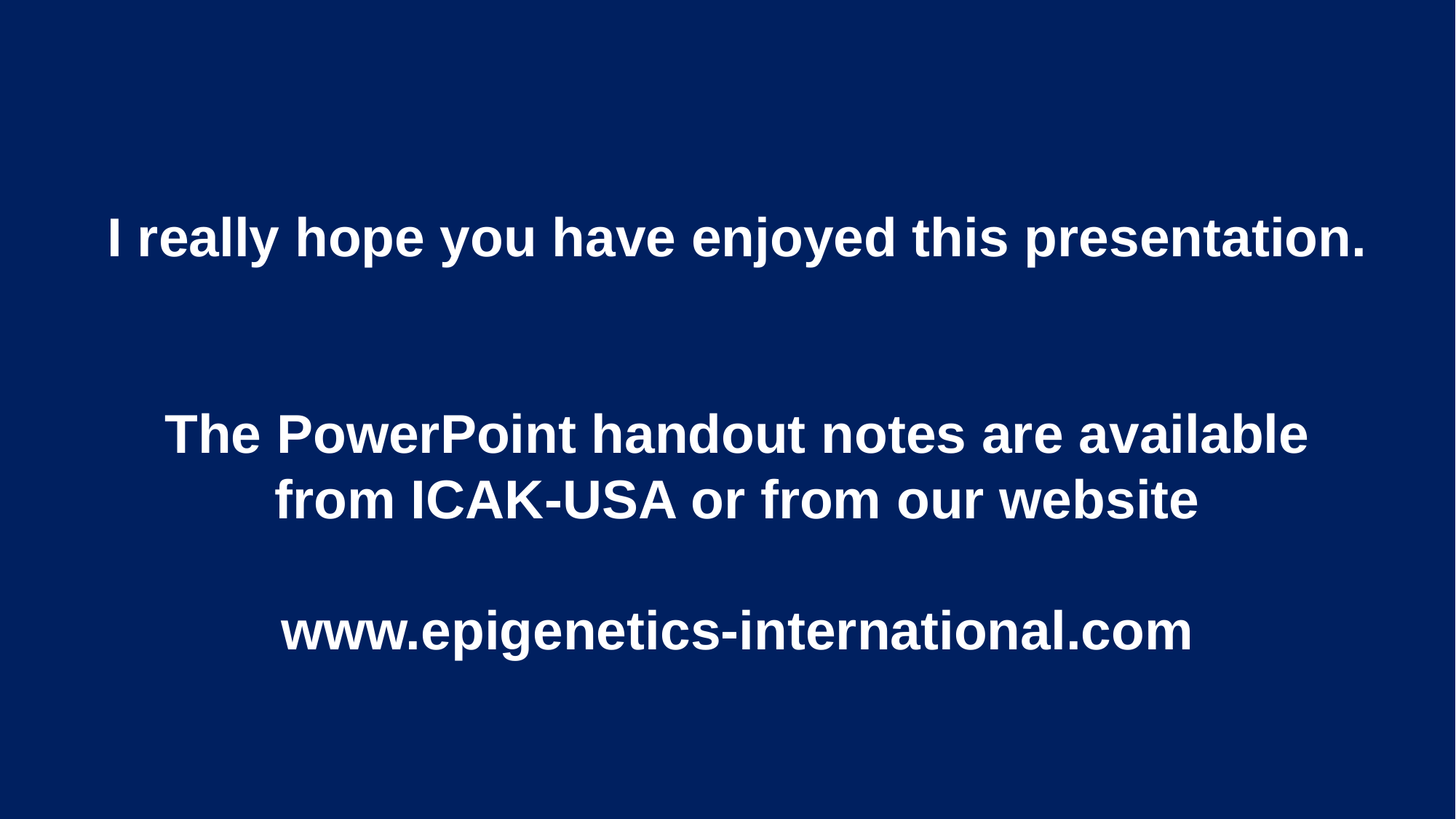

I really hope you have enjoyed this presentation.

The PowerPoint handout notes are available from ICAK-USA or from our website

www.epigenetics-international.com